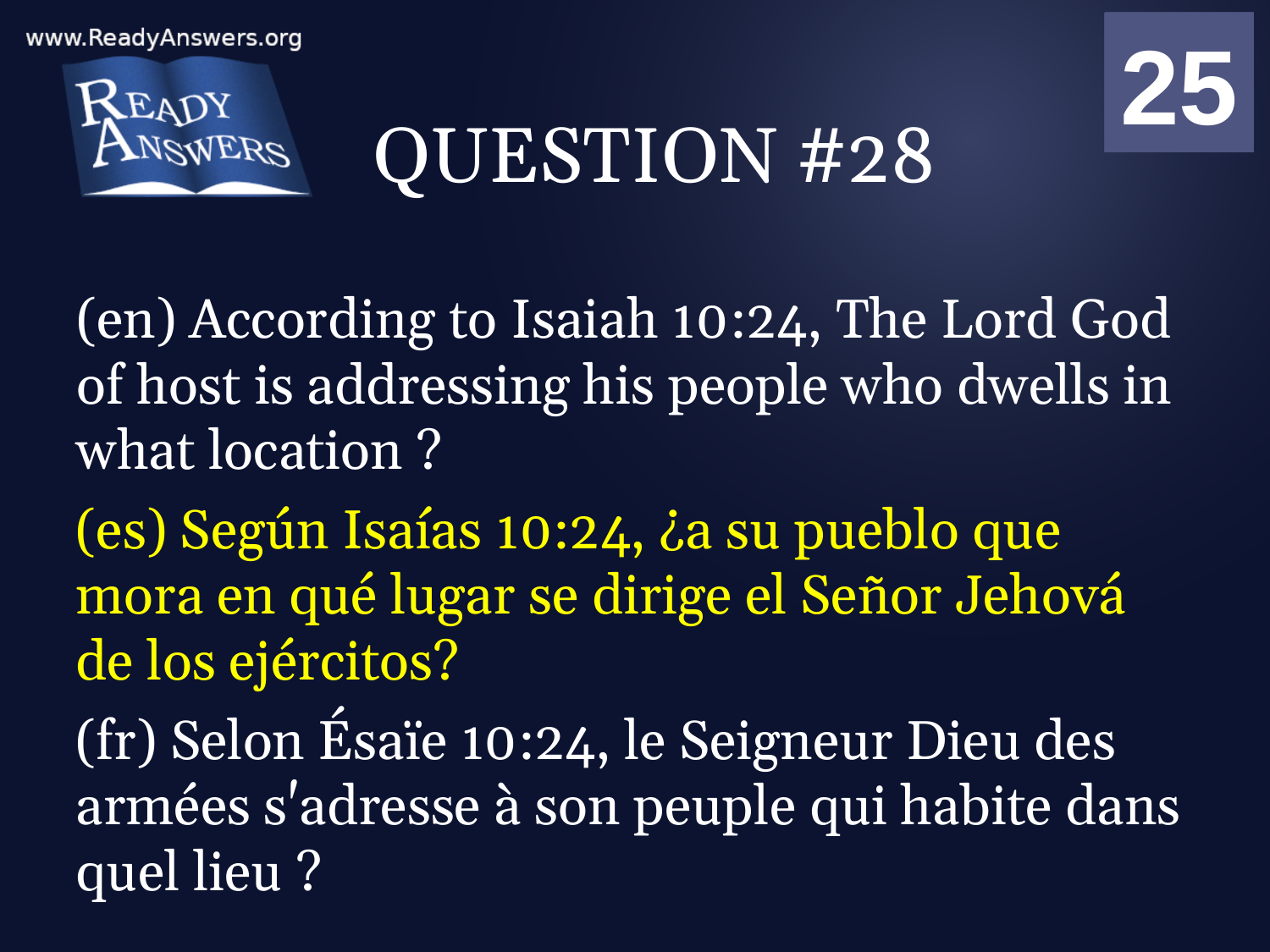

01
02
03
04
05
06
07
08
09
10
11
12
13
14
15
16
17
18
19
20
21
22
23
24
25
00
# QUESTION #28
(en) According to Isaiah 10:24, The Lord God of host is addressing his people who dwells in what location ?
(es) Según Isaías 10:24, ¿a su pueblo que mora en qué lugar se dirige el Señor Jehová de los ejércitos?
(fr) Selon Ésaïe 10:24, le Seigneur Dieu des armées s'adresse à son peuple qui habite dans quel lieu ?